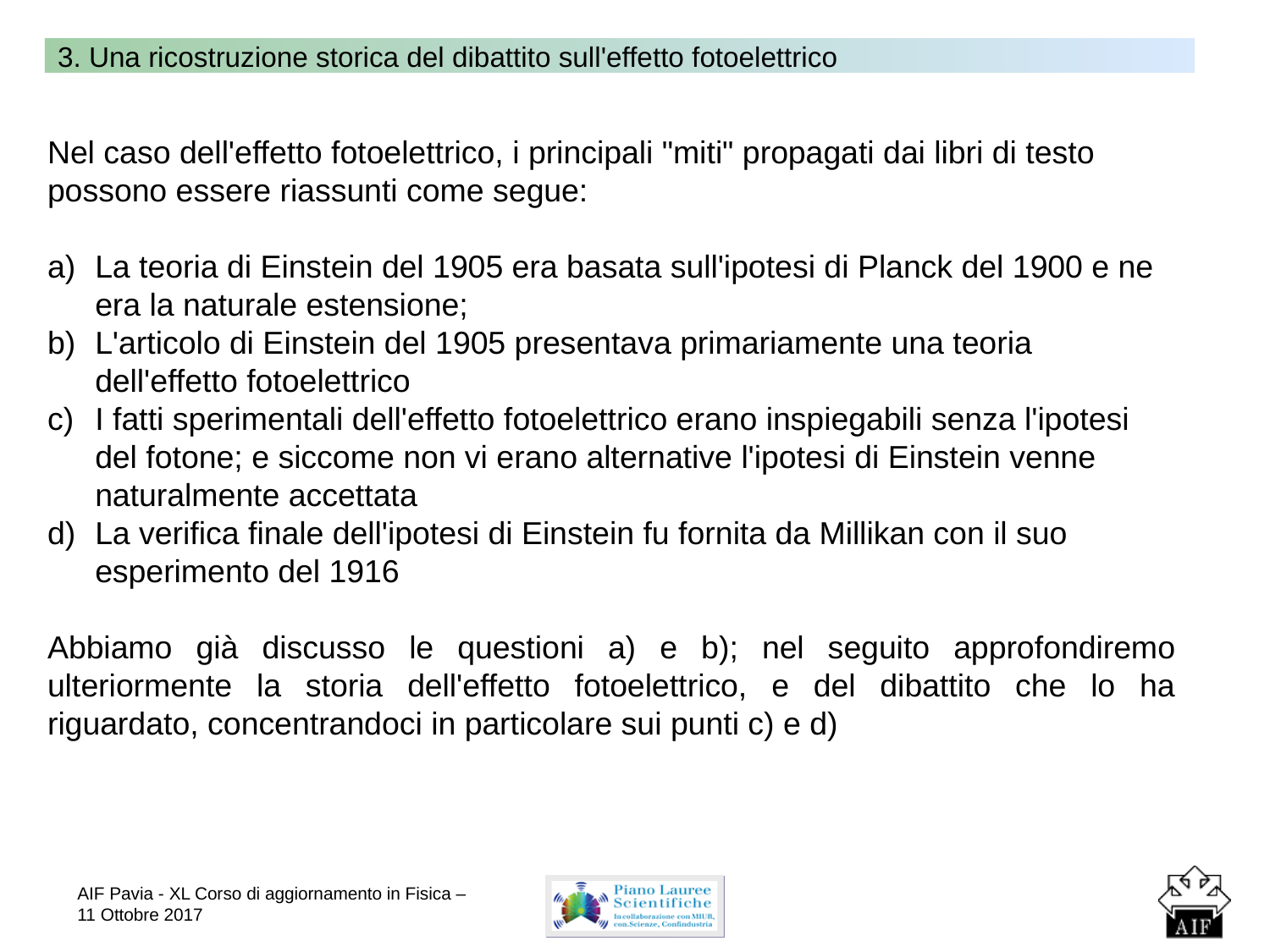

3. Una ricostruzione storica del dibattito sull'effetto fotoelettrico
Nel caso dell'effetto fotoelettrico, i principali "miti" propagati dai libri di testo possono essere riassunti come segue:

La teoria di Einstein del 1905 era basata sull'ipotesi di Planck del 1900 e ne era la naturale estensione;
L'articolo di Einstein del 1905 presentava primariamente una teoria dell'effetto fotoelettrico
I fatti sperimentali dell'effetto fotoelettrico erano inspiegabili senza l'ipotesi del fotone; e siccome non vi erano alternative l'ipotesi di Einstein venne naturalmente accettata
La verifica finale dell'ipotesi di Einstein fu fornita da Millikan con il suo esperimento del 1916

Abbiamo già discusso le questioni a) e b); nel seguito approfondiremo ulteriormente la storia dell'effetto fotoelettrico, e del dibattito che lo ha riguardato, concentrandoci in particolare sui punti c) e d)
AIF Pavia - XL Corso di aggiornamento in Fisica – 11 Ottobre 2017